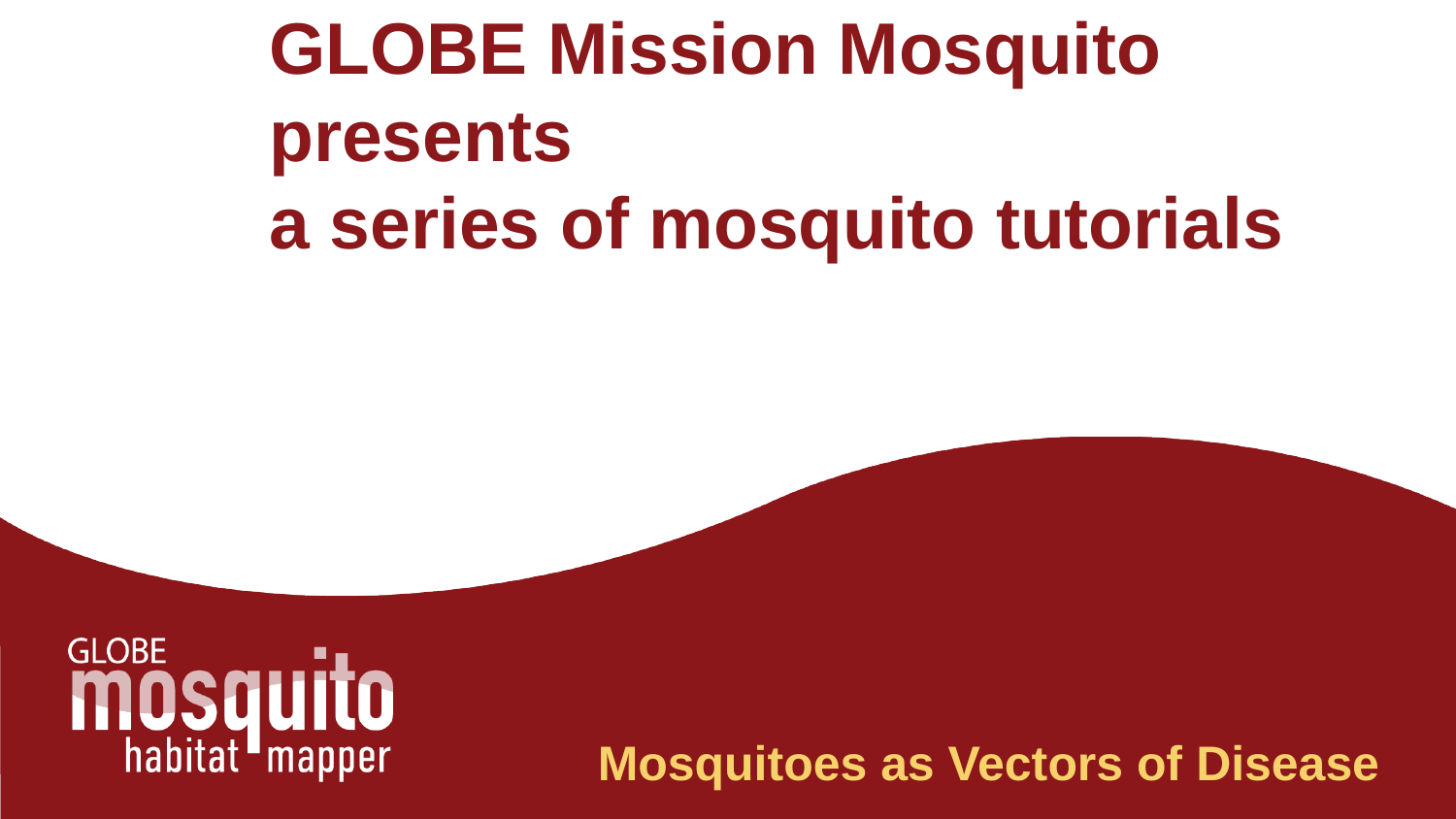

# GLOBE Mission Mosquito presents a series of mosquito tutorials
Mosquitoes as Vectors of Disease